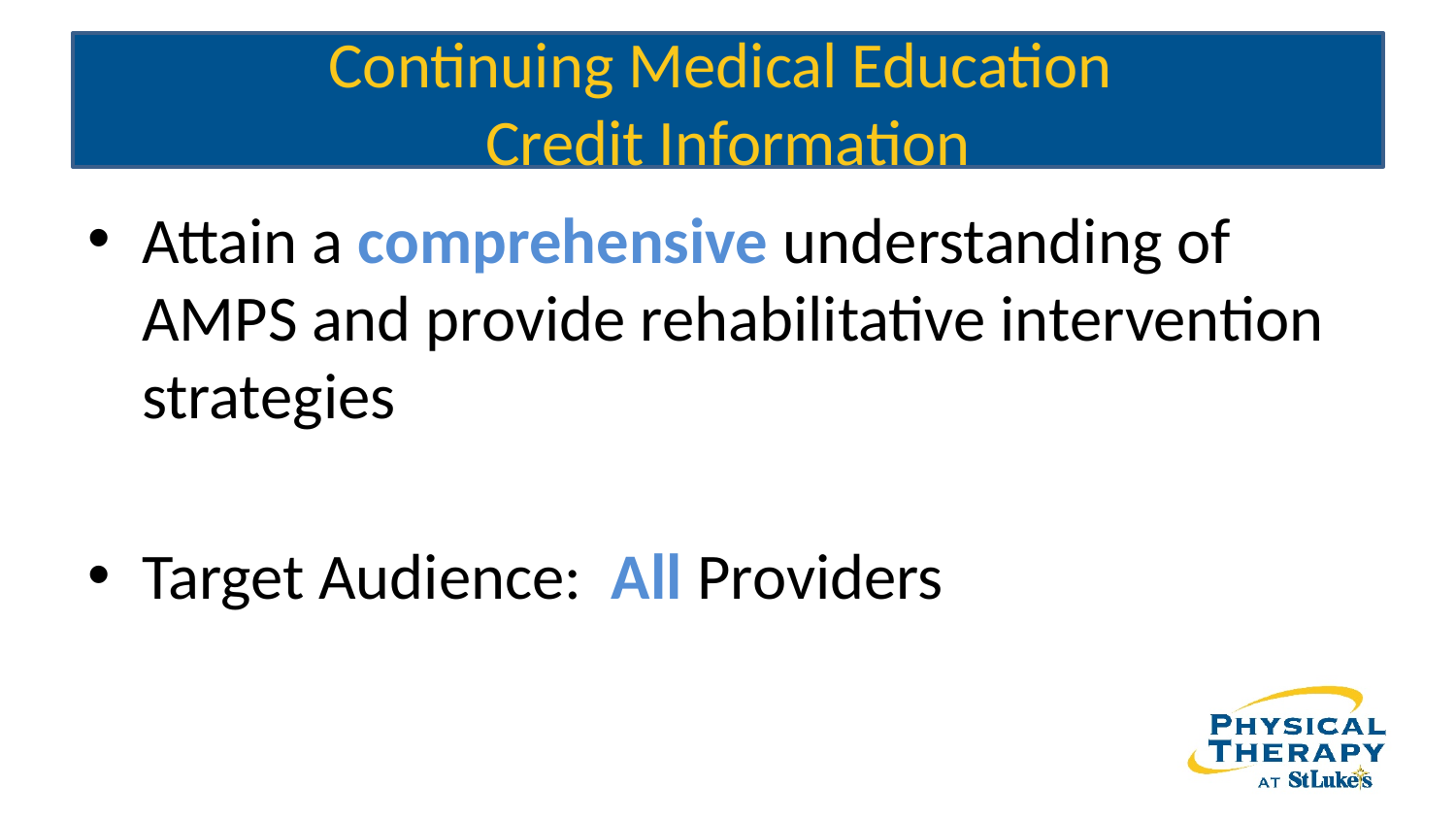

# Continuing Medical Education Credit Information
Attain a comprehensive understanding of AMPS and provide rehabilitative intervention strategies

Target Audience:  All Providers